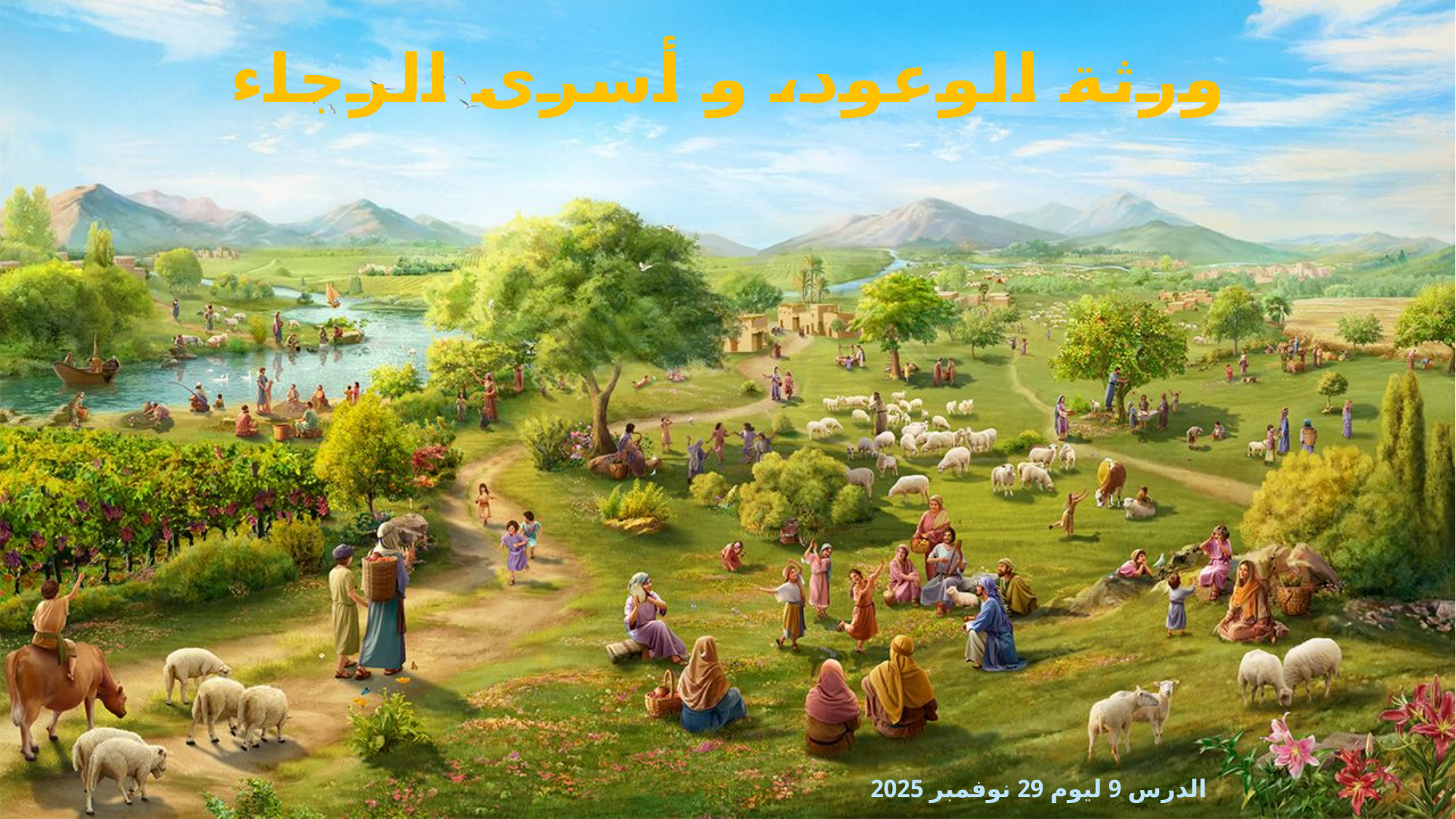

ورثة الوعود، و أسرى الرجاء
الدرس 9 ليوم 29 نوفمبر 2025